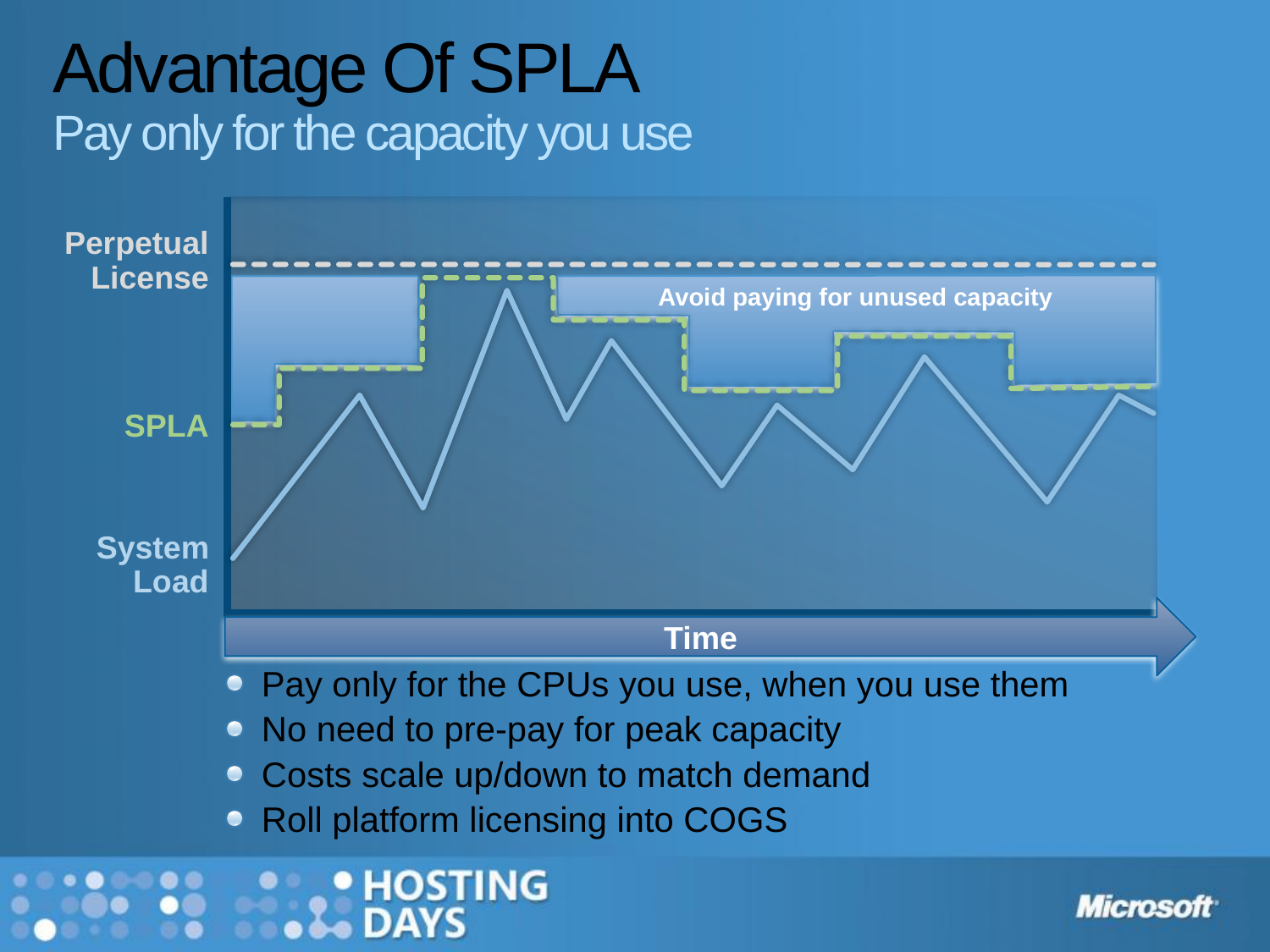

# Advantage Of SPLA Pay only for the capacity you use

Perpetual
License
Avoid paying for unused capacity

SPLA

System
Load
Time
Pay only for the CPUs you use, when you use them
No need to pre-pay for peak capacity
Costs scale up/down to match demand
Roll platform licensing into COGS